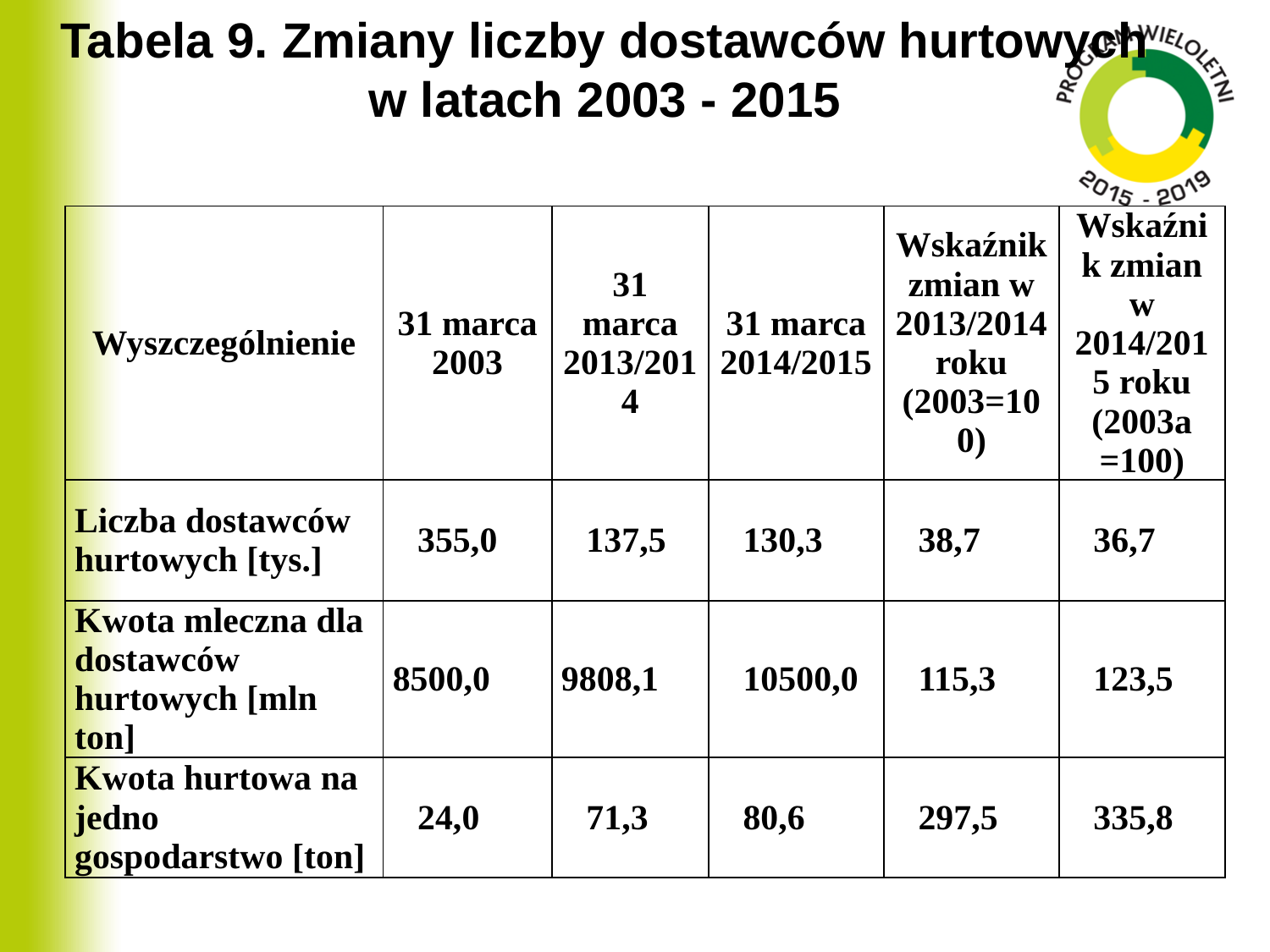

# Tabela 9. Zmiany liczby dostawców hurtowych w latach 2003 - 2015
| Wyszczególnienie | 31 marca 2003 | 31 marca 2013/2014 | 31 marca 2014/2015 | Wskaźnik zmian w 2013/2014 roku (2003=100) | Wskaźnik zmian w 2014/2015 roku (2003a =100) |
| --- | --- | --- | --- | --- | --- |
| Liczba dostawców hurtowych [tys.] | 355,0 | 137,5 | 130,3 | 38,7 | 36,7 |
| Kwota mleczna dla dostawców hurtowych [mln ton] | 8500,0 | 9808,1 | 10500,0 | 115,3 | 123,5 |
| Kwota hurtowa na jedno gospodarstwo [ton] | 24,0 | 71,3 | 80,6 | 297,5 | 335,8 |